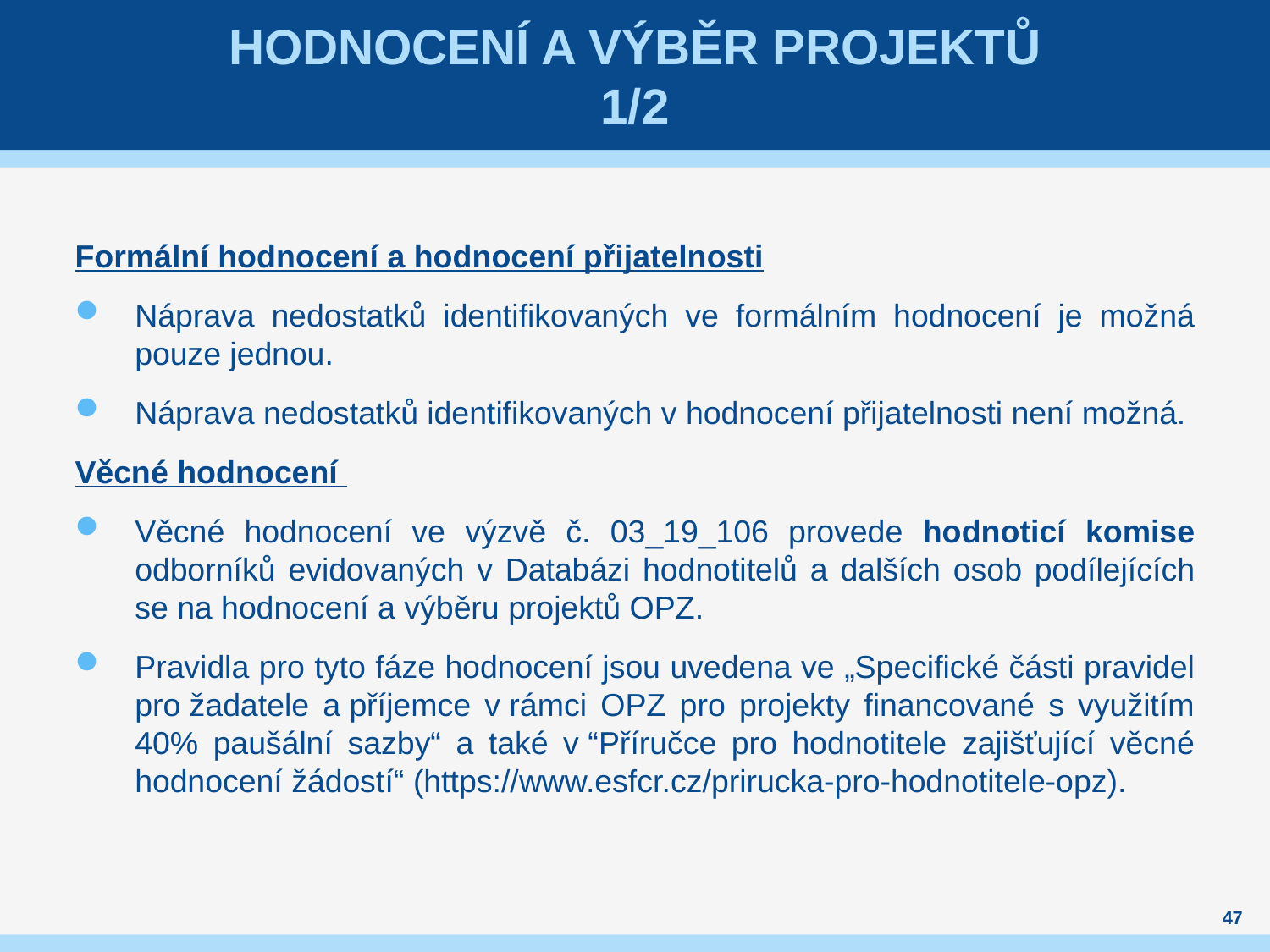

# Hodnocení a výběr projektů 1/2
Formální hodnocení a hodnocení přijatelnosti
Náprava nedostatků identifikovaných ve formálním hodnocení je možná pouze jednou.
Náprava nedostatků identifikovaných v hodnocení přijatelnosti není možná.
Věcné hodnocení
Věcné hodnocení ve výzvě č. 03_19_106 provede hodnoticí komise odborníků evidovaných v Databázi hodnotitelů a dalších osob podílejících se na hodnocení a výběru projektů OPZ.
Pravidla pro tyto fáze hodnocení jsou uvedena ve „Specifické části pravidel pro žadatele a příjemce v rámci OPZ pro projekty financované s využitím 40% paušální sazby“ a také v “Příručce pro hodnotitele zajišťující věcné hodnocení žádostí“ (https://www.esfcr.cz/prirucka-pro-hodnotitele-opz).

47